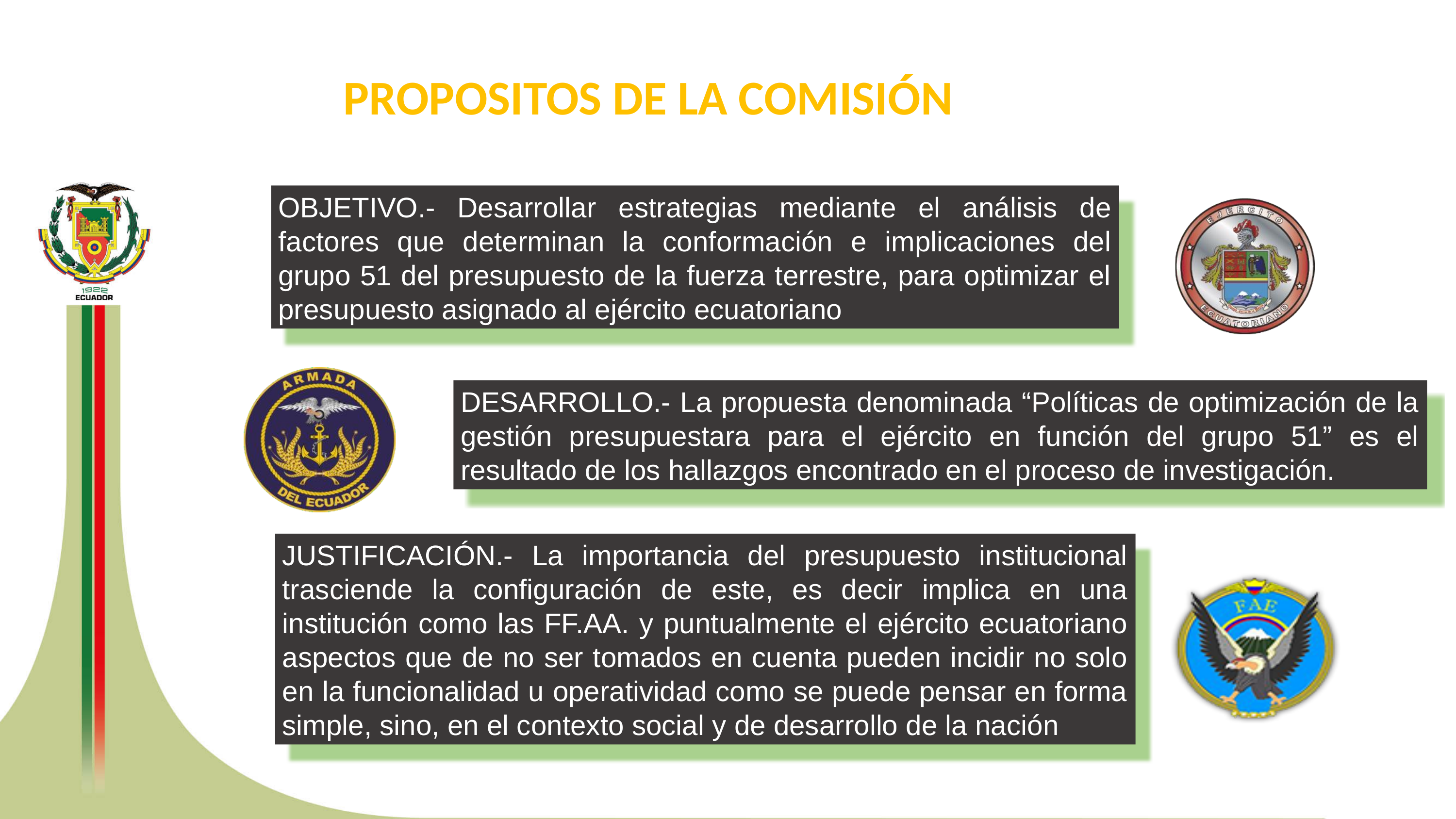

PROPOSITOS DE LA COMISIÓN

OBJETIVO.- Desarrollar estrategias mediante el análisis de factores que determinan la conformación e implicaciones del grupo 51 del presupuesto de la fuerza terrestre, para optimizar el presupuesto asignado al ejército ecuatoriano

DESARROLLO.- La propuesta denominada “Políticas de optimización de la gestión presupuestara para el ejército en función del grupo 51” es el resultado de los hallazgos encontrado en el proceso de investigación.
JUSTIFICACIÓN.- La importancia del presupuesto institucional trasciende la configuración de este, es decir implica en una institución como las FF.AA. y puntualmente el ejército ecuatoriano aspectos que de no ser tomados en cuenta pueden incidir no solo en la funcionalidad u operatividad como se puede pensar en forma simple, sino, en el contexto social y de desarrollo de la nación